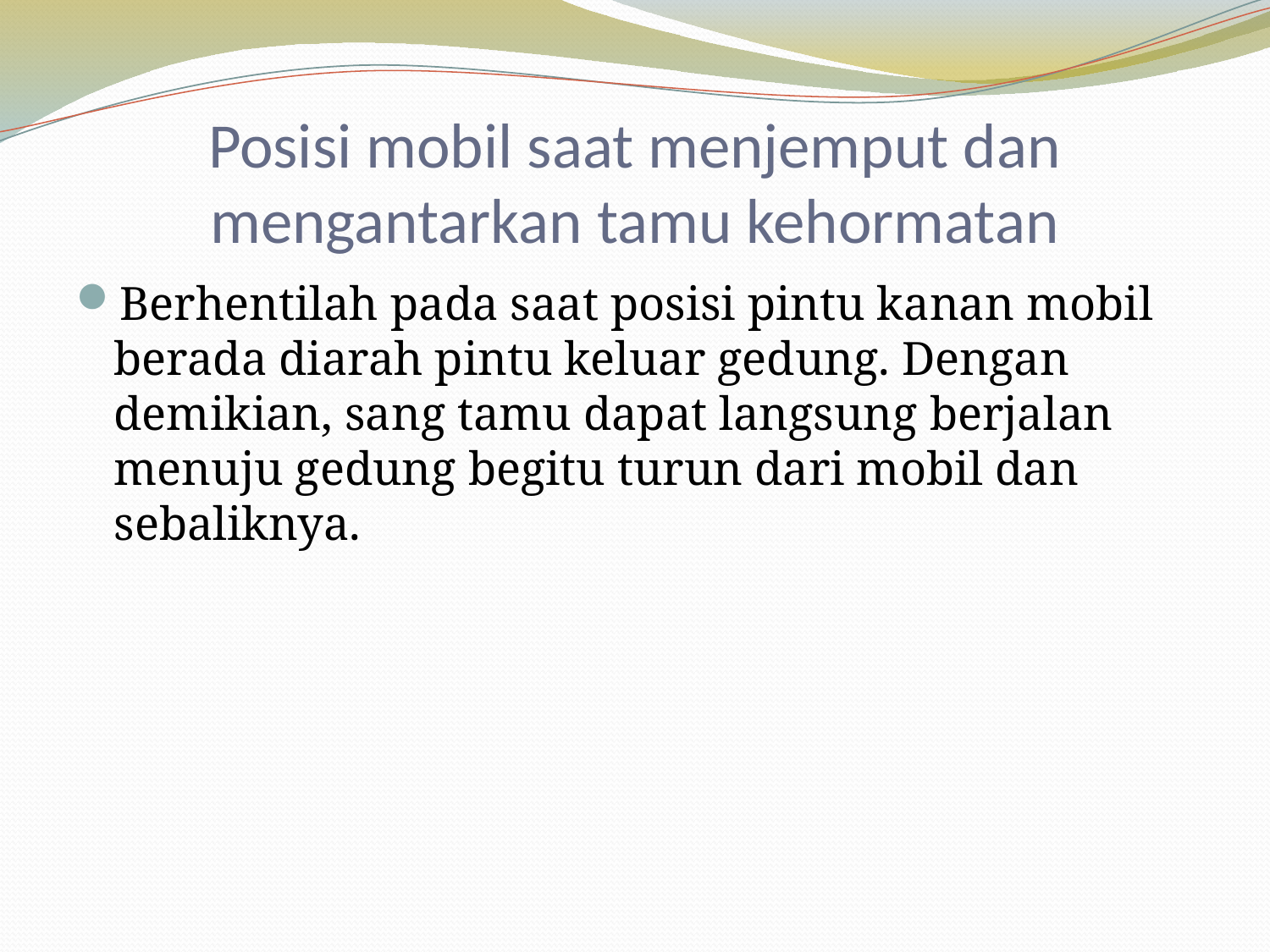

# Posisi mobil saat menjemput dan mengantarkan tamu kehormatan
Berhentilah pada saat posisi pintu kanan mobil berada diarah pintu keluar gedung. Dengan demikian, sang tamu dapat langsung berjalan menuju gedung begitu turun dari mobil dan sebaliknya.